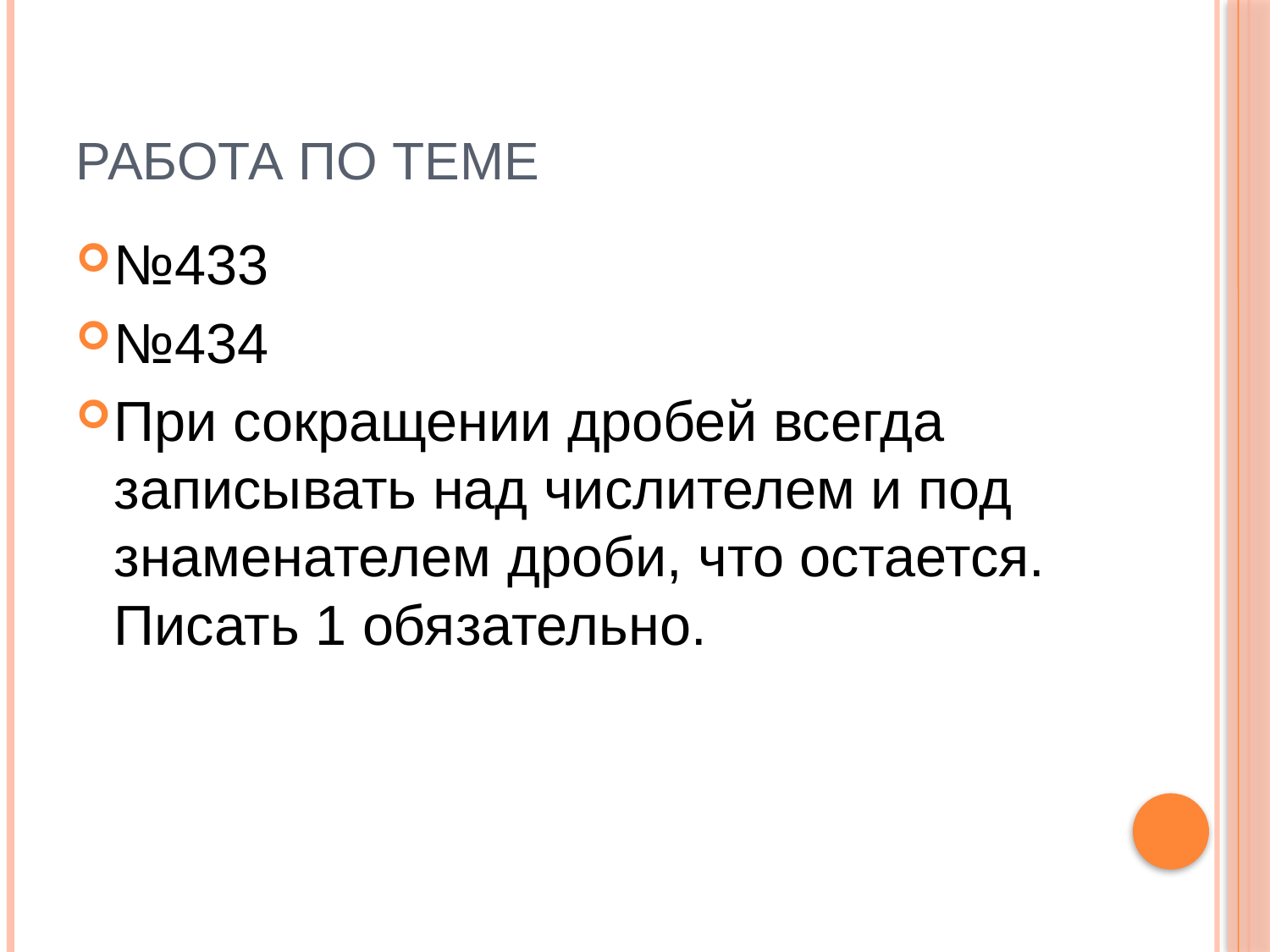

# Работа по теме
№433
№434
При сокращении дробей всегда записывать над числителем и под знаменателем дроби, что остается. Писать 1 обязательно.